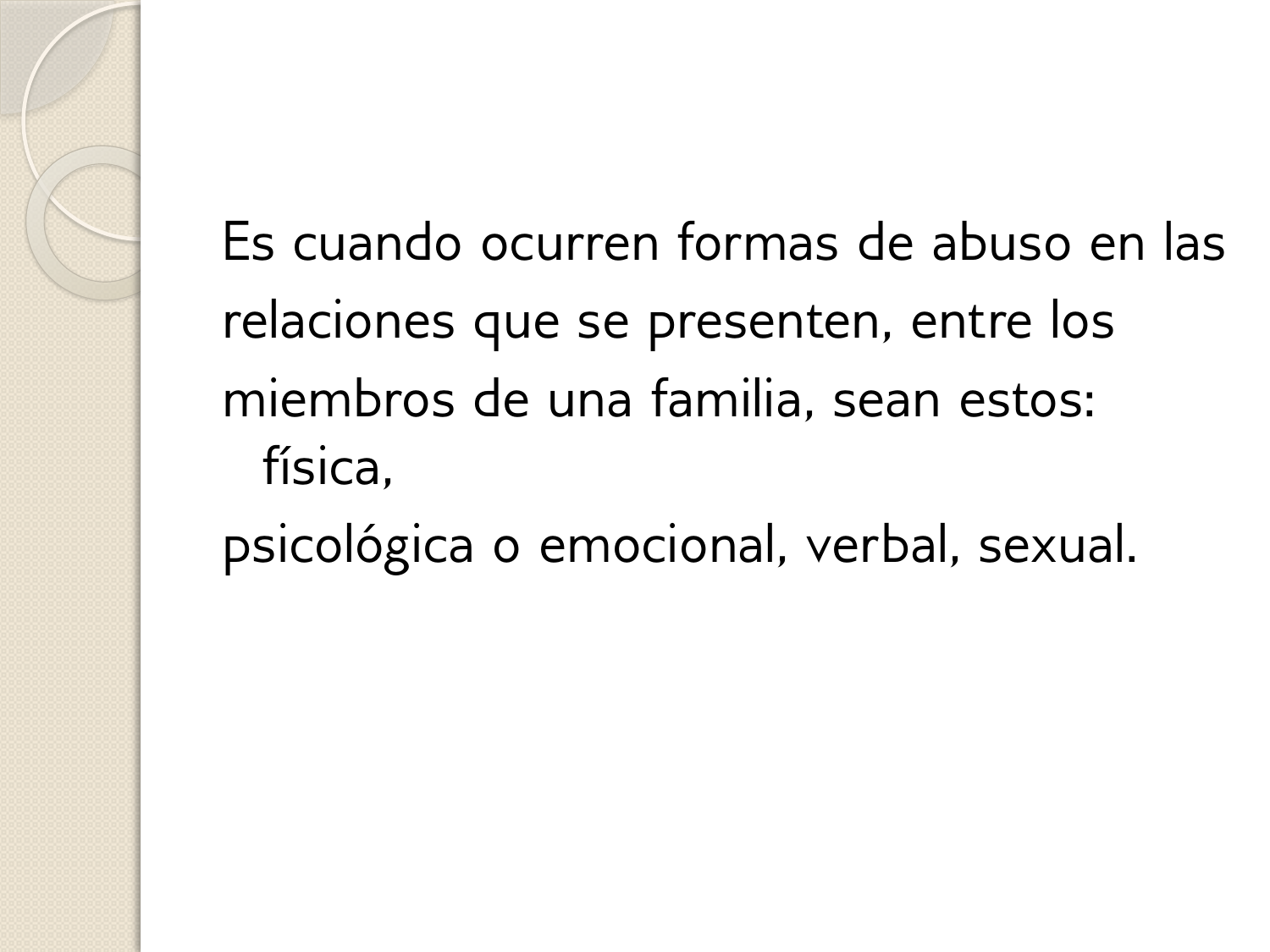

Es cuando ocurren formas de abuso en las
relaciones que se presenten, entre los
miembros de una familia, sean estos: física,
psicológica o emocional, verbal, sexual.